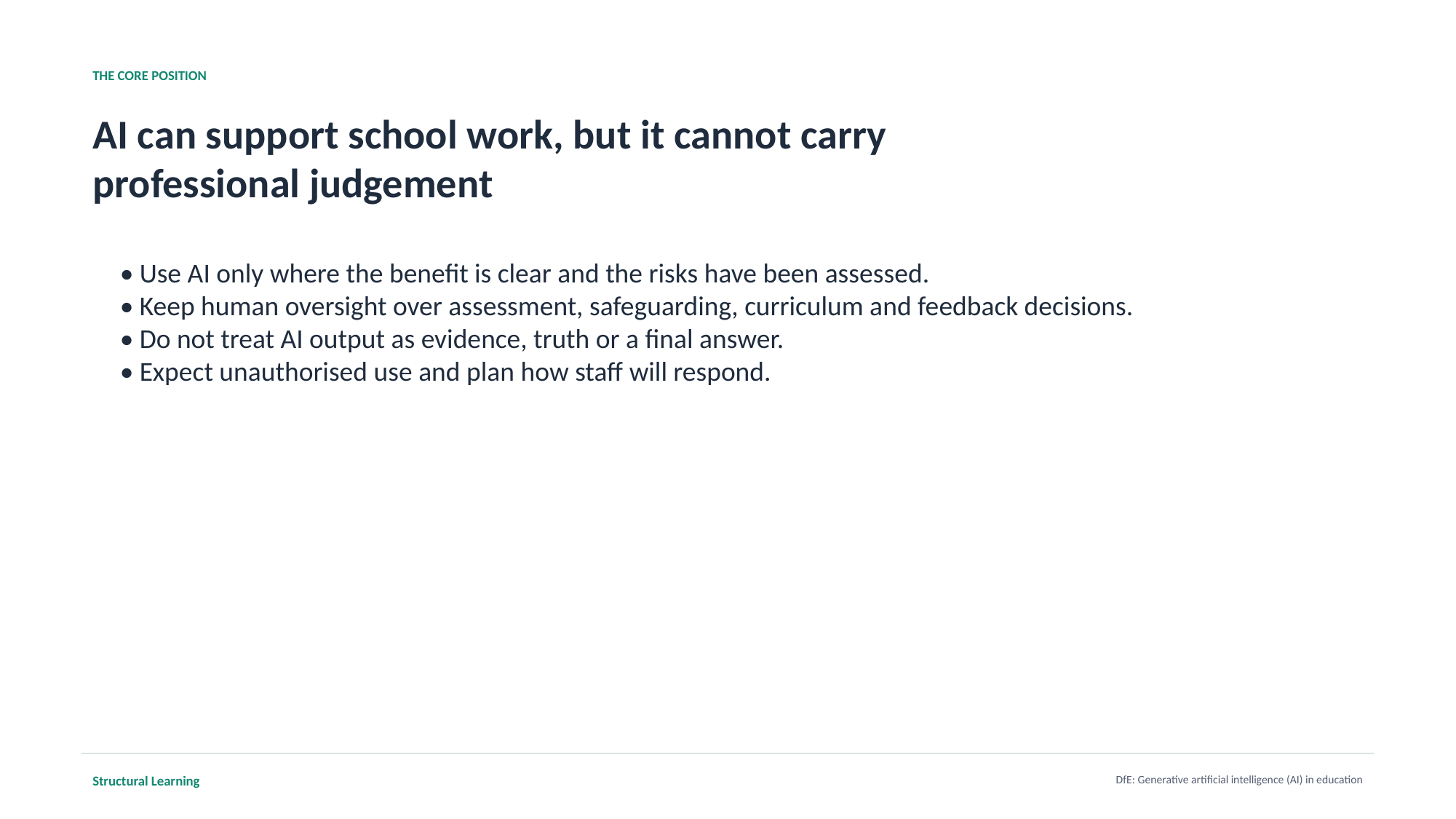

THE CORE POSITION
AI can support school work, but it cannot carry professional judgement
• Use AI only where the benefit is clear and the risks have been assessed.
• Keep human oversight over assessment, safeguarding, curriculum and feedback decisions.
• Do not treat AI output as evidence, truth or a final answer.
• Expect unauthorised use and plan how staff will respond.

Structural Learning
DfE: Generative artificial intelligence (AI) in education